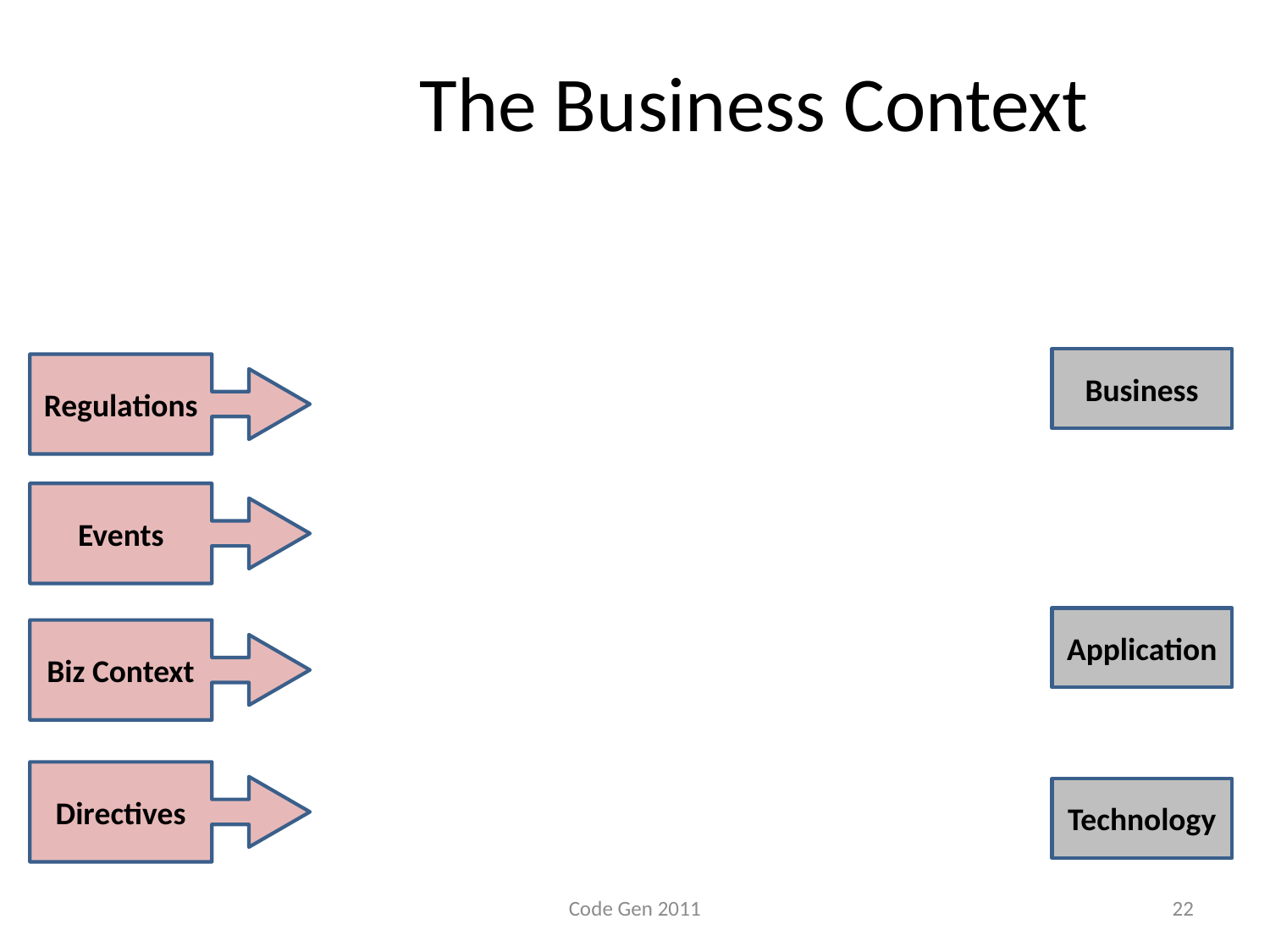

# The Business Context
Business
Regulations
Events
Application
Biz Context
Directives
Technology
Code Gen 2011
22